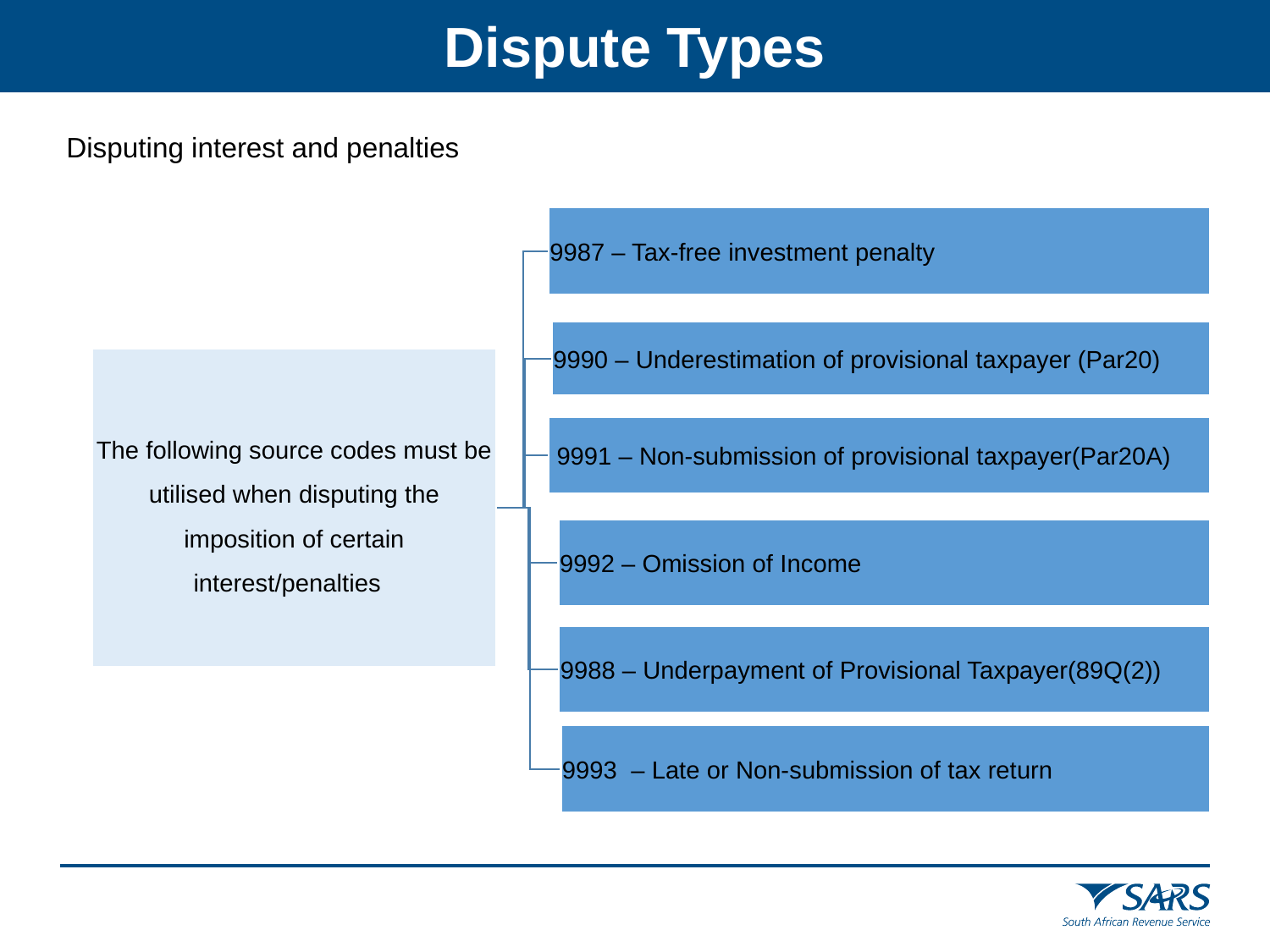

Dispute Types
Disputing interest and penalties

The following source codes must be utilised when disputing the imposition of certain interest/penalties
9987 – Tax-free investment penalty
9990 – Underestimation of provisional taxpayer (Par20)
 9991 – Non-submission of provisional taxpayer(Par20A)
9992 – Omission of Income
9988 – Underpayment of Provisional Taxpayer(89Q(2))
9993  – Late or Non-submission of tax return